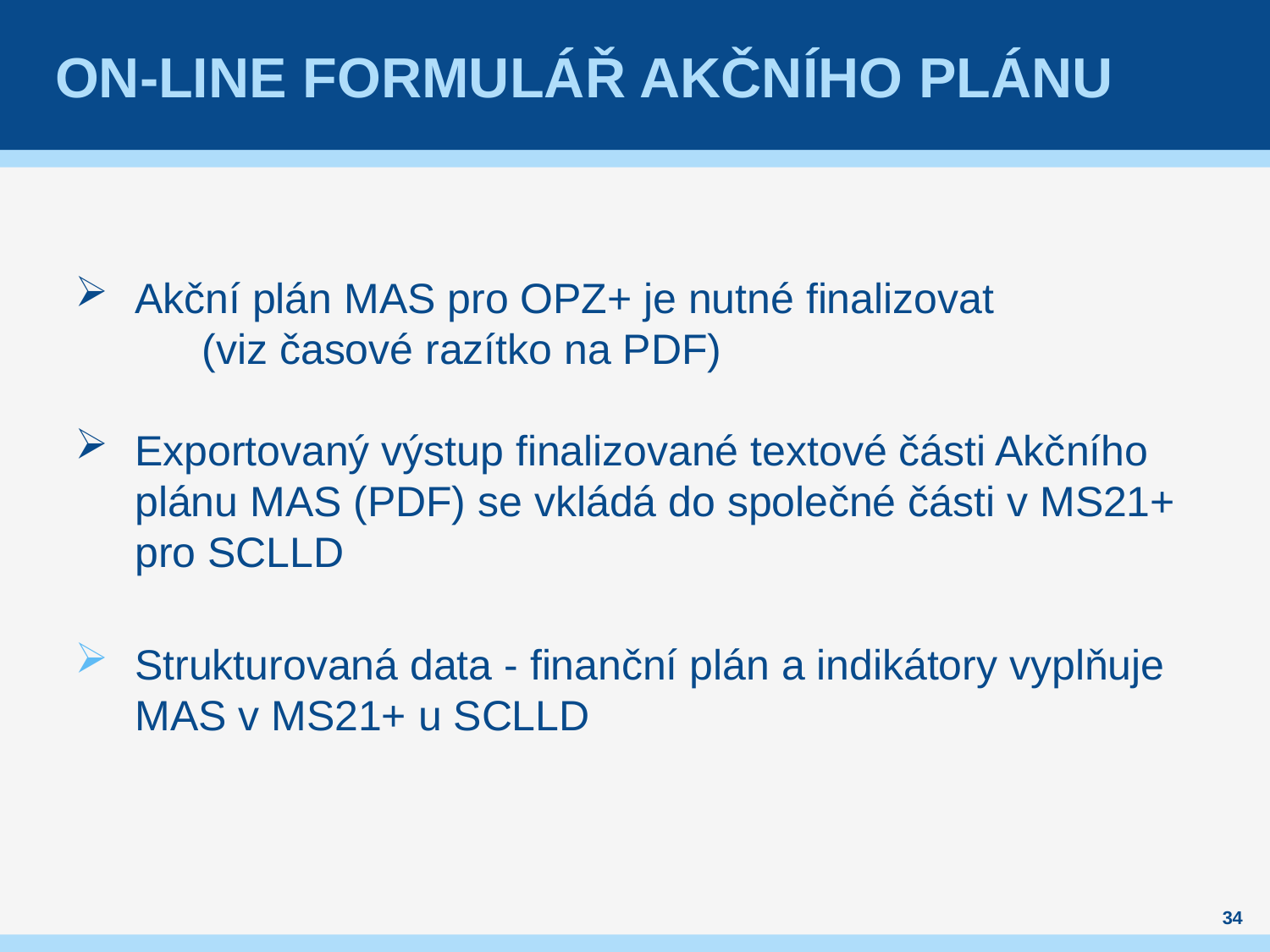

# On-line formulář akčního plánu

Akční plán MAS pro OPZ+ je nutné finalizovat
	(viz časové razítko na PDF)

Exportovaný výstup finalizované textové části Akčního plánu MAS (PDF) se vkládá do společné části v MS21+ pro SCLLD

Strukturovaná data - finanční plán a indikátory vyplňuje MAS v MS21+ u SCLLD

34